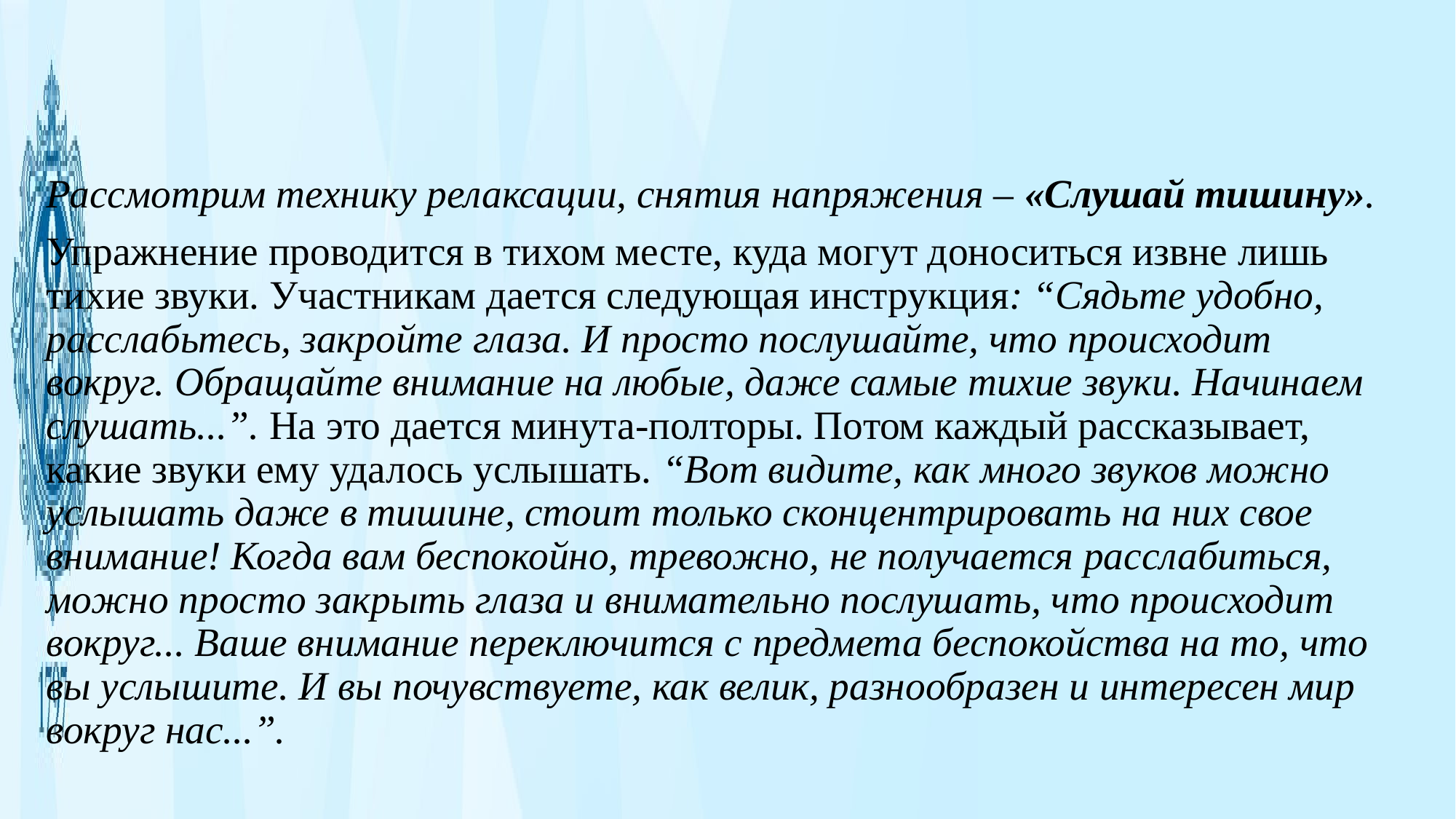

Техника
Рассмотрим технику релаксации, снятия напряжения – «Слушай тишину».
Упражнение проводится в тихом месте, куда могут доноситься извне лишь тихие звуки. Участникам дается следующая инструкция: “Сядьте удобно, расслабьтесь, закройте глаза. И просто послушайте, что происходит вокруг. Обращайте внимание на любые, даже самые тихие звуки. Начинаем слушать...”. На это дается минута-полторы. Потом каждый рассказывает, какие звуки ему удалось услышать. “Вот видите, как много звуков можно услышать даже в тишине, стоит только сконцентрировать на них свое внимание! Когда вам беспокойно, тревожно, не получается расслабиться, можно просто закрыть глаза и внимательно послушать, что происходит вокруг... Ваше внимание переключится с предмета беспокойства на то, что вы услышите. И вы почувствуете, как велик, разнообразен и интересен мир вокруг нас...”.